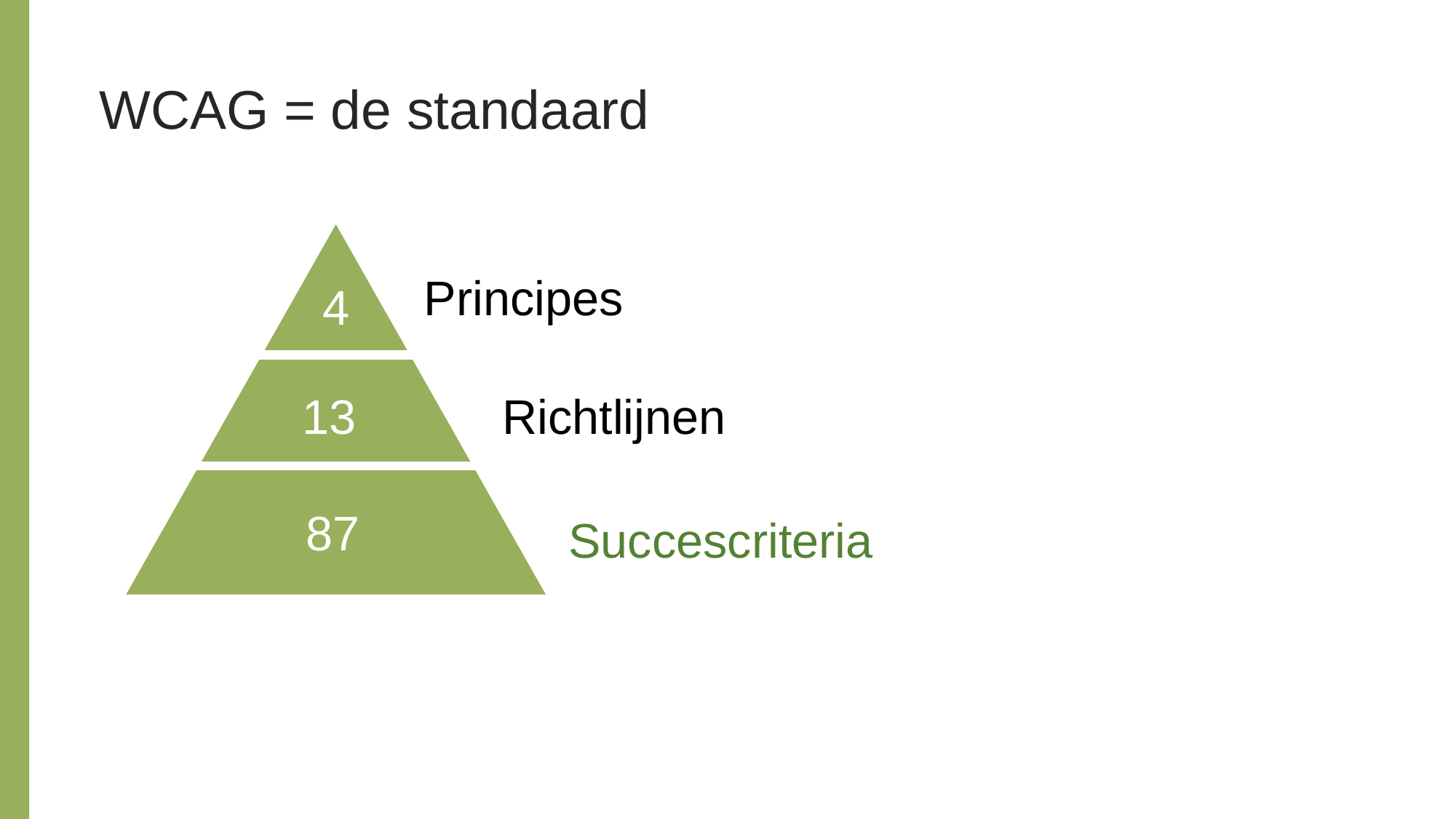

WCAG = de standaard

Principes
4
13
87
Succescriteria
Pamela: gestopt met front-end
Richtlijnen
Marco: meer groen in de kamer